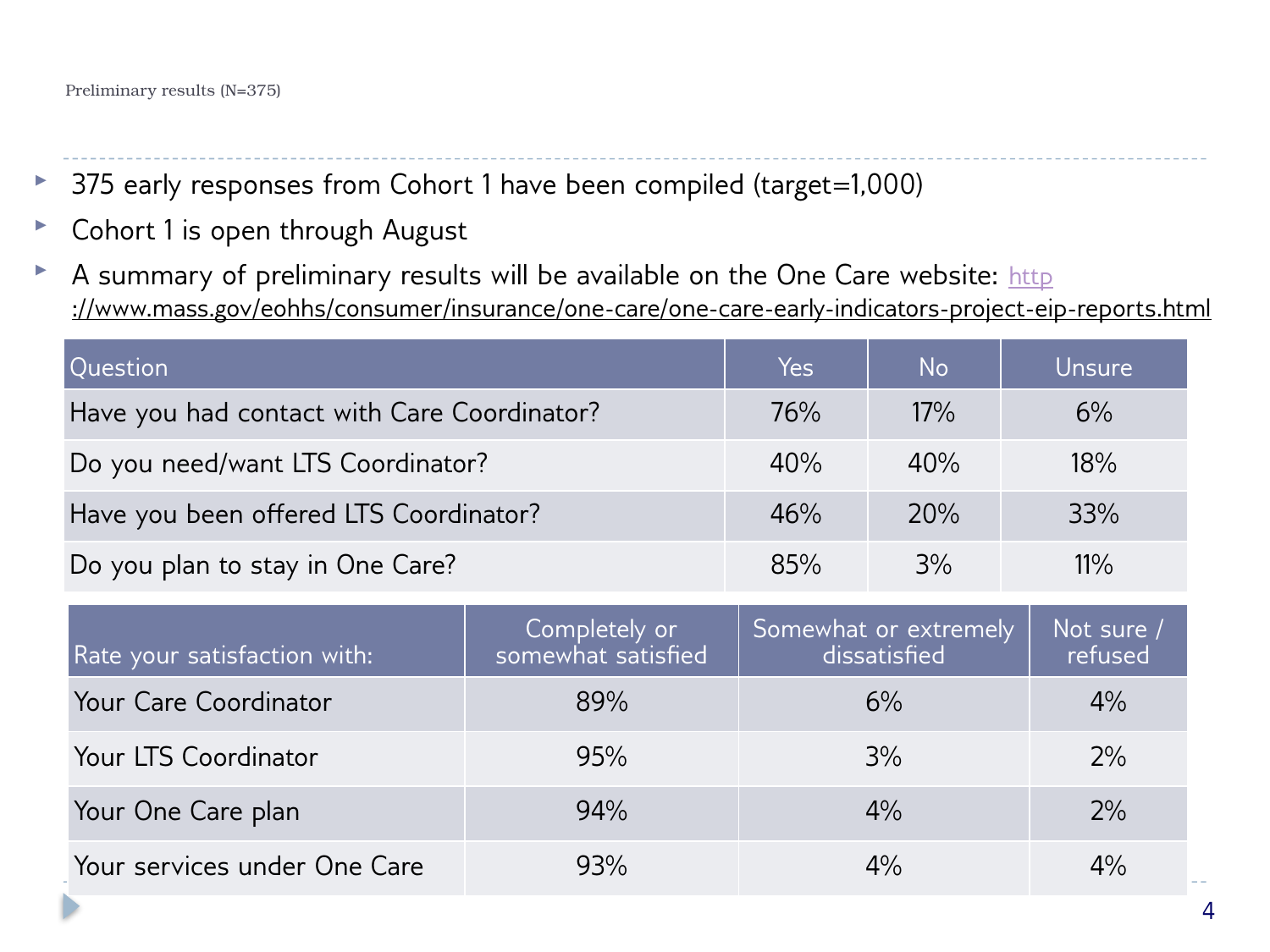

# Preliminary results (N=375)
375 early responses from Cohort 1 have been compiled (target=1,000)
Cohort 1 is open through August
A summary of preliminary results will be available on the One Care website: http://www.mass.gov/eohhs/consumer/insurance/one-care/one-care-early-indicators-project-eip-reports.html

| Question | Yes | No | Unsure |
| --- | --- | --- | --- |
| Have you had contact with Care Coordinator? | 76% | 17% | 6% |
| Do you need/want LTS Coordinator? | 40% | 40% | 18% |
| Have you been offered LTS Coordinator? | 46% | 20% | 33% |
| Do you plan to stay in One Care? | 85% | 3% | 11% |
| Rate your satisfaction with: | Completely or somewhat satisfied | Somewhat or extremely dissatisfied | Not sure / refused |
| --- | --- | --- | --- |
| Your Care Coordinator | 89% | 6% | 4% |
| Your LTS Coordinator | 95% | 3% | 2% |
| Your One Care plan | 94% | 4% | 2% |
| Your services under One Care | 93% | 4% | 4% |
4